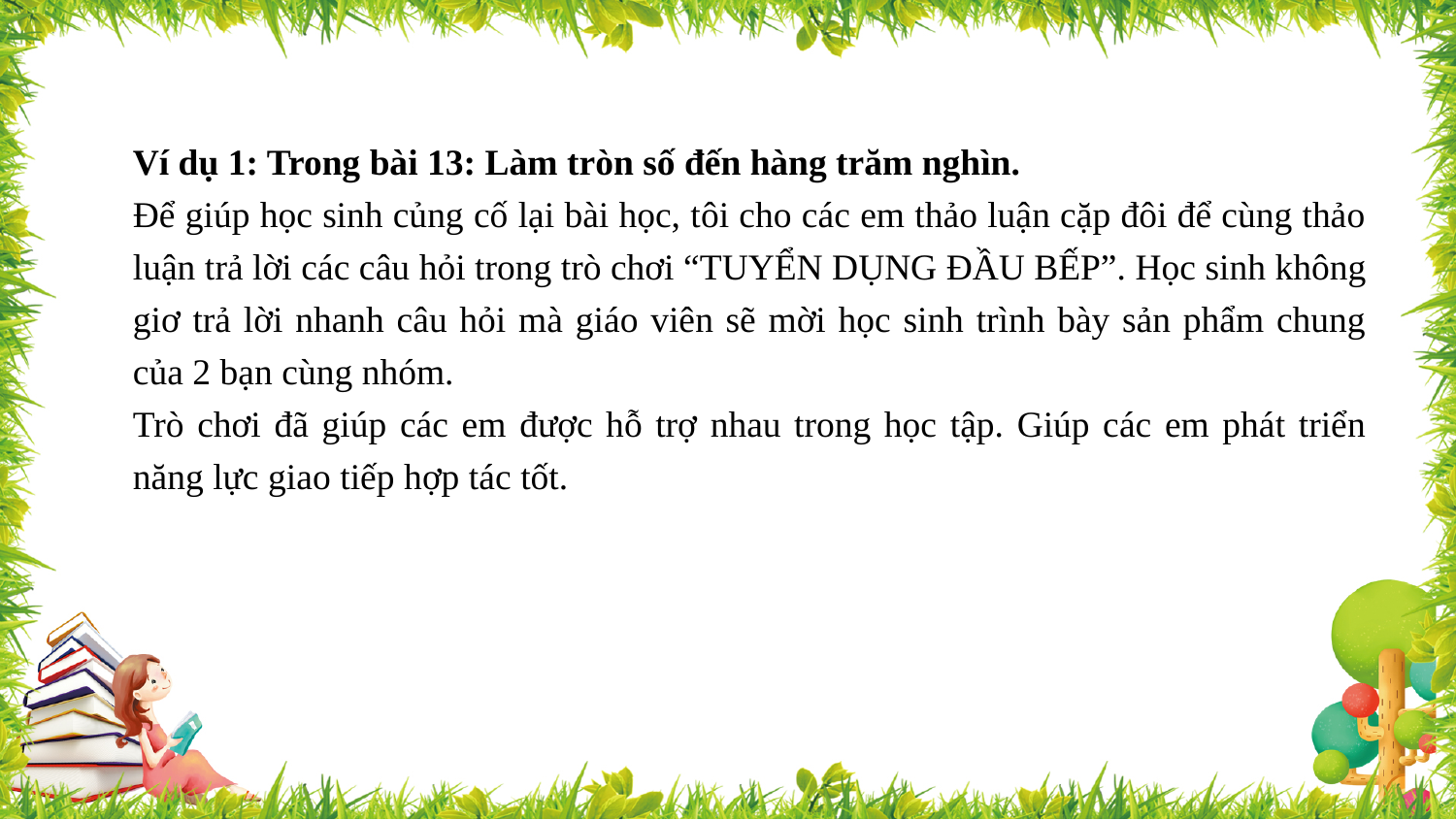

Ví dụ 1: Trong bài 13: Làm tròn số đến hàng trăm nghìn.
Để giúp học sinh củng cố lại bài học, tôi cho các em thảo luận cặp đôi để cùng thảo luận trả lời các câu hỏi trong trò chơi “TUYỂN DỤNG ĐẦU BẾP”. Học sinh không giơ trả lời nhanh câu hỏi mà giáo viên sẽ mời học sinh trình bày sản phẩm chung của 2 bạn cùng nhóm.
Trò chơi đã giúp các em được hỗ trợ nhau trong học tập. Giúp các em phát triển năng lực giao tiếp hợp tác tốt.